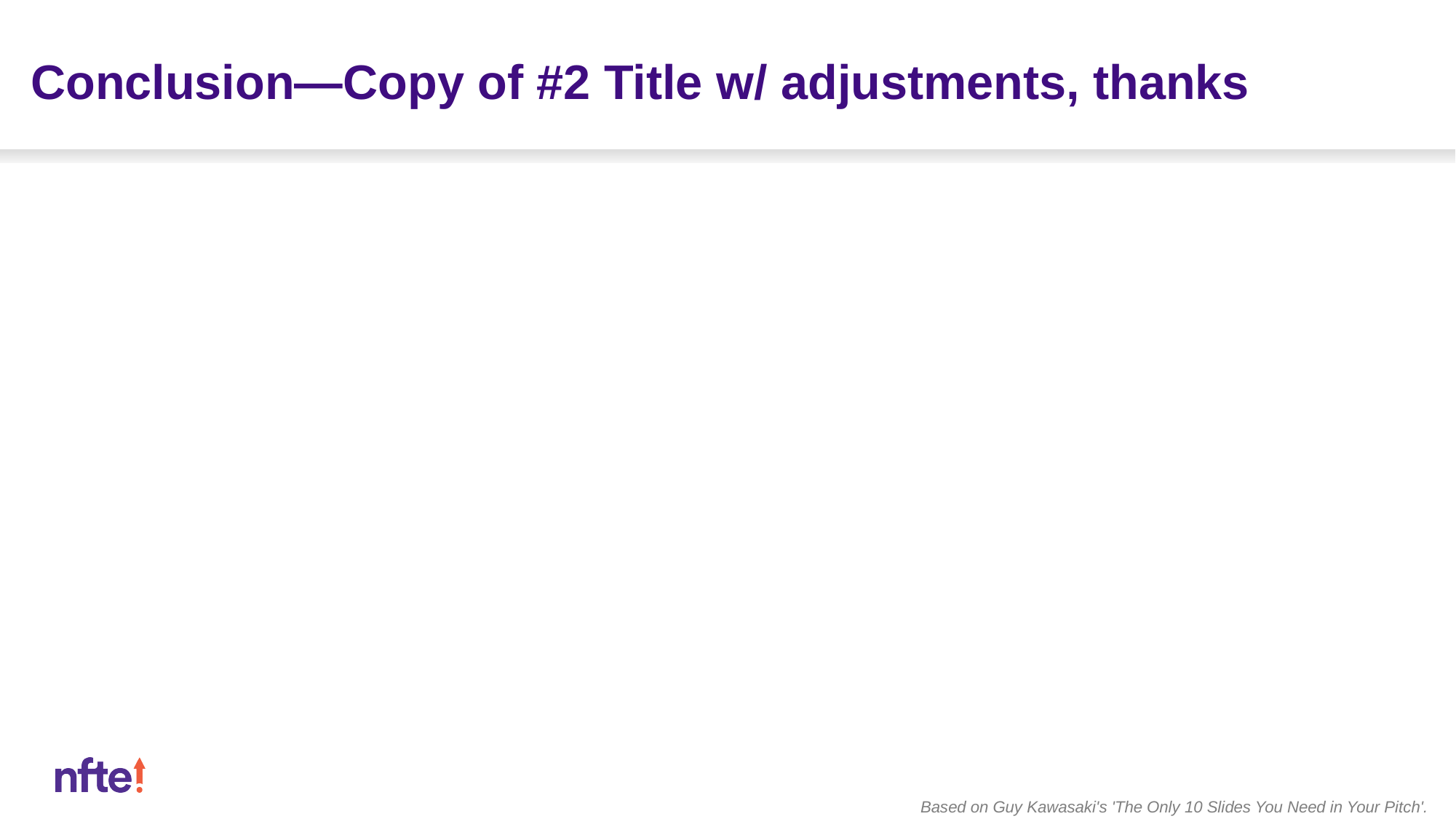

# Conclusion—Copy of #2 Title w/ adjustments, thanks